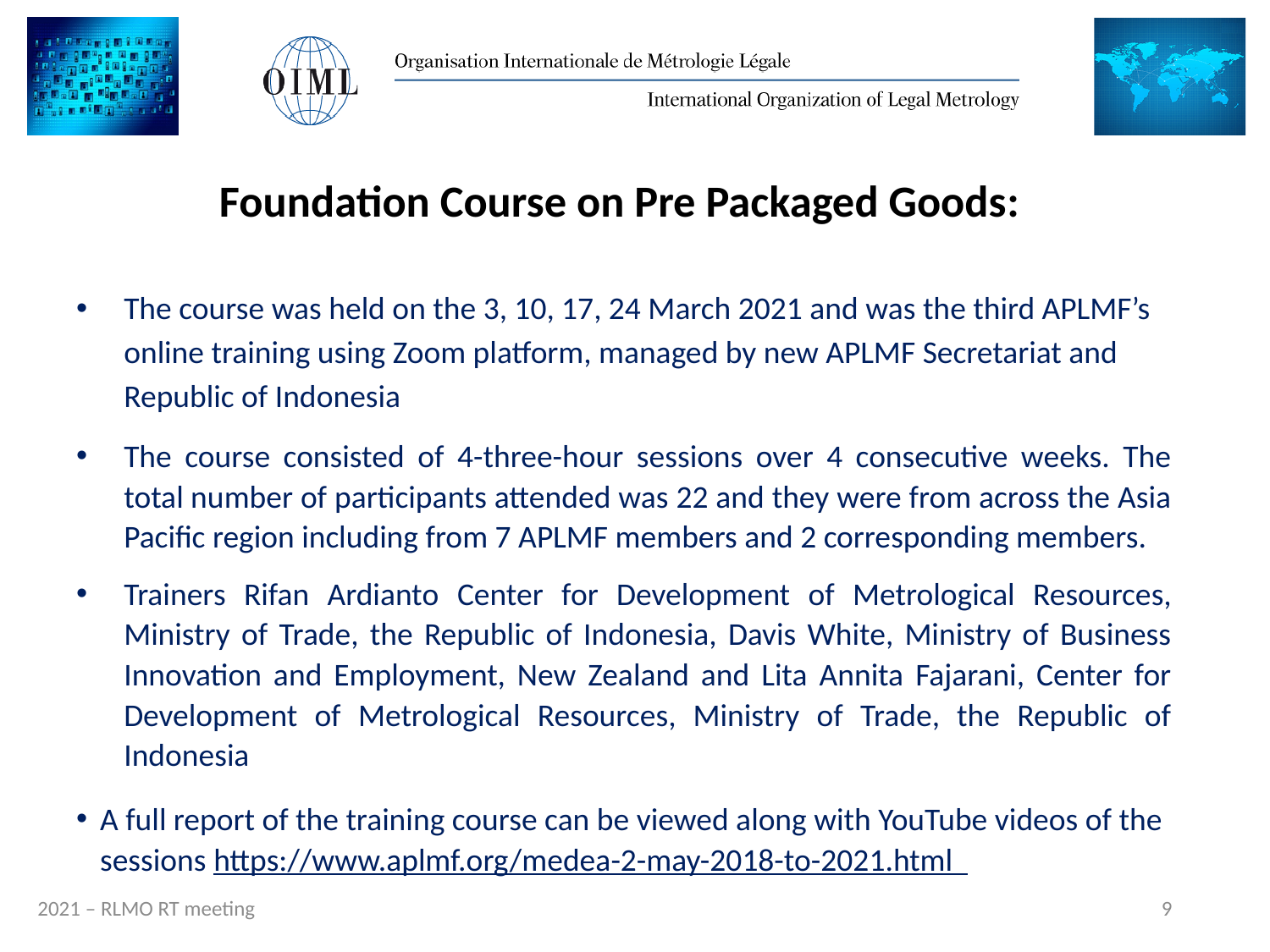

# Foundation Course on Pre Packaged Goods:
The course was held on the 3, 10, 17, 24 March 2021 and was the third APLMF’s online training using Zoom platform, managed by new APLMF Secretariat and Republic of Indonesia
The course consisted of 4-three-hour sessions over 4 consecutive weeks. The total number of participants attended was 22 and they were from across the Asia Pacific region including from 7 APLMF members and 2 corresponding members.
Trainers Rifan Ardianto Center for Development of Metrological Resources, Ministry of Trade, the Republic of Indonesia, Davis White, Ministry of Business Innovation and Employment, New Zealand and Lita Annita Fajarani, Center for Development of Metrological Resources, Ministry of Trade, the Republic of Indonesia
A full report of the training course can be viewed along with YouTube videos of the sessions https://www.aplmf.org/medea-2-may-2018-to-2021.html

9